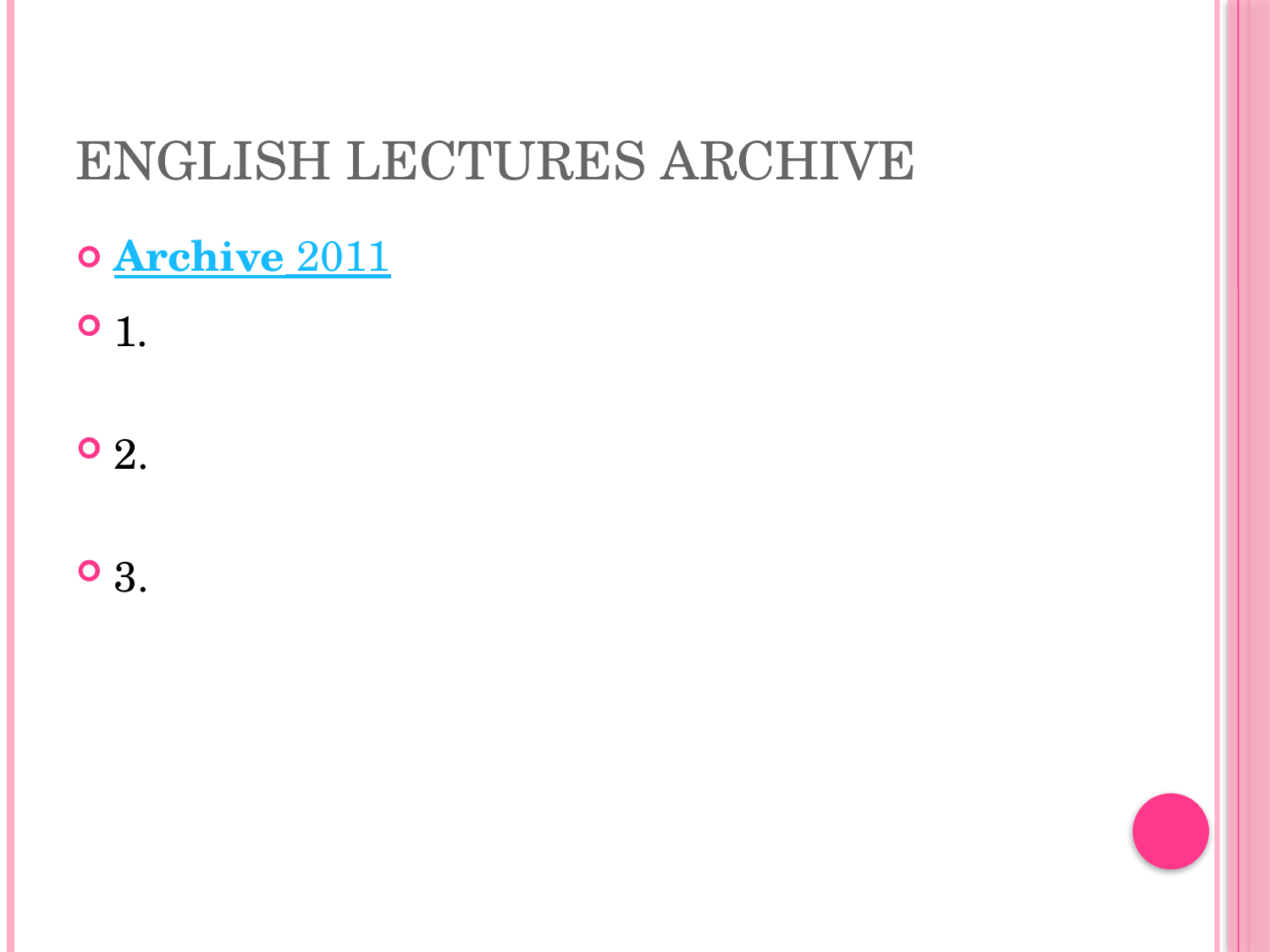

# English Lectures Archive
Archive 2011
1.

2.

3.